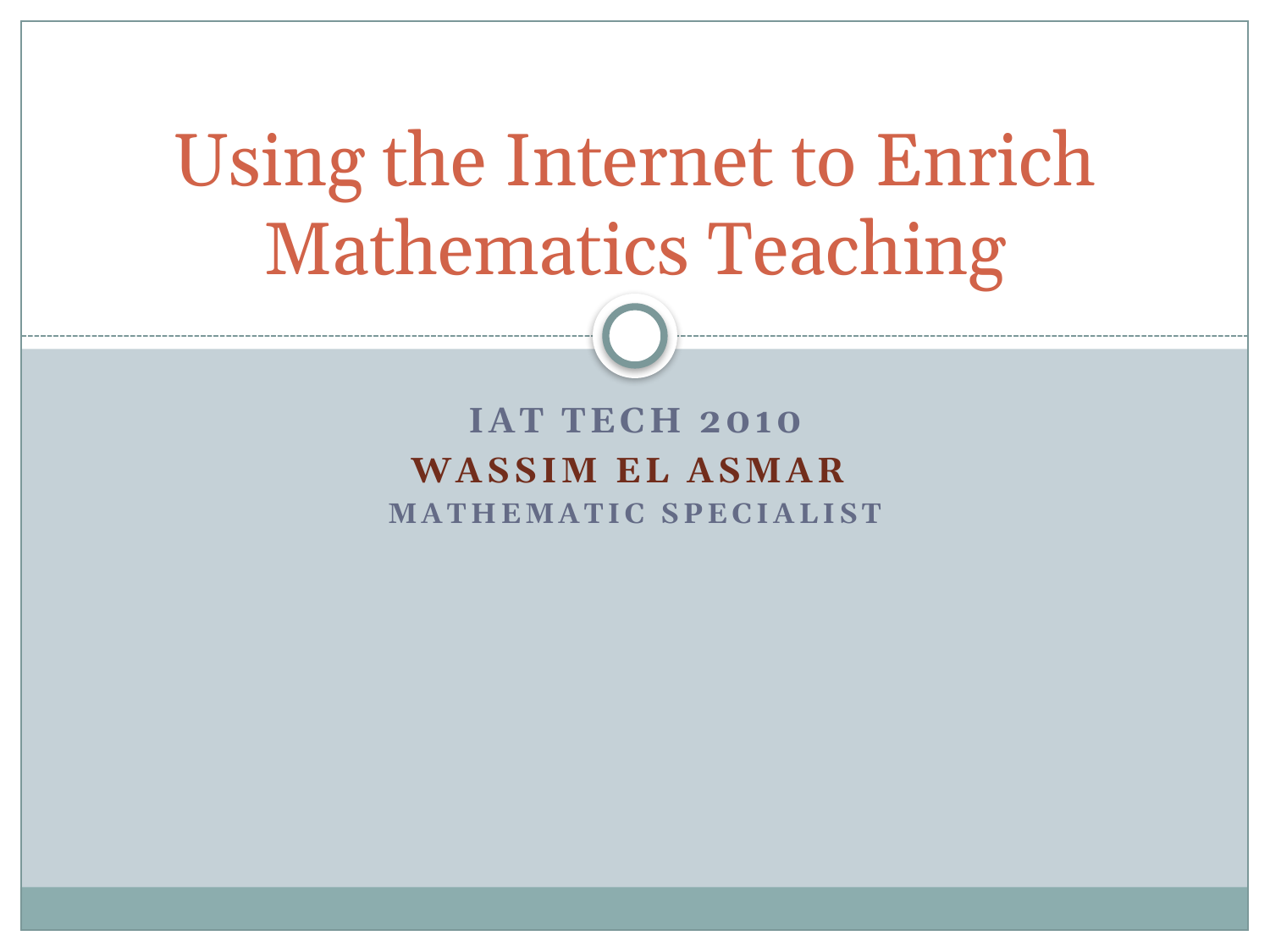

# Using the Internet to Enrich Mathematics Teaching
IAT TECH 2010
Wassim El Asmar
Mathematic Specialist